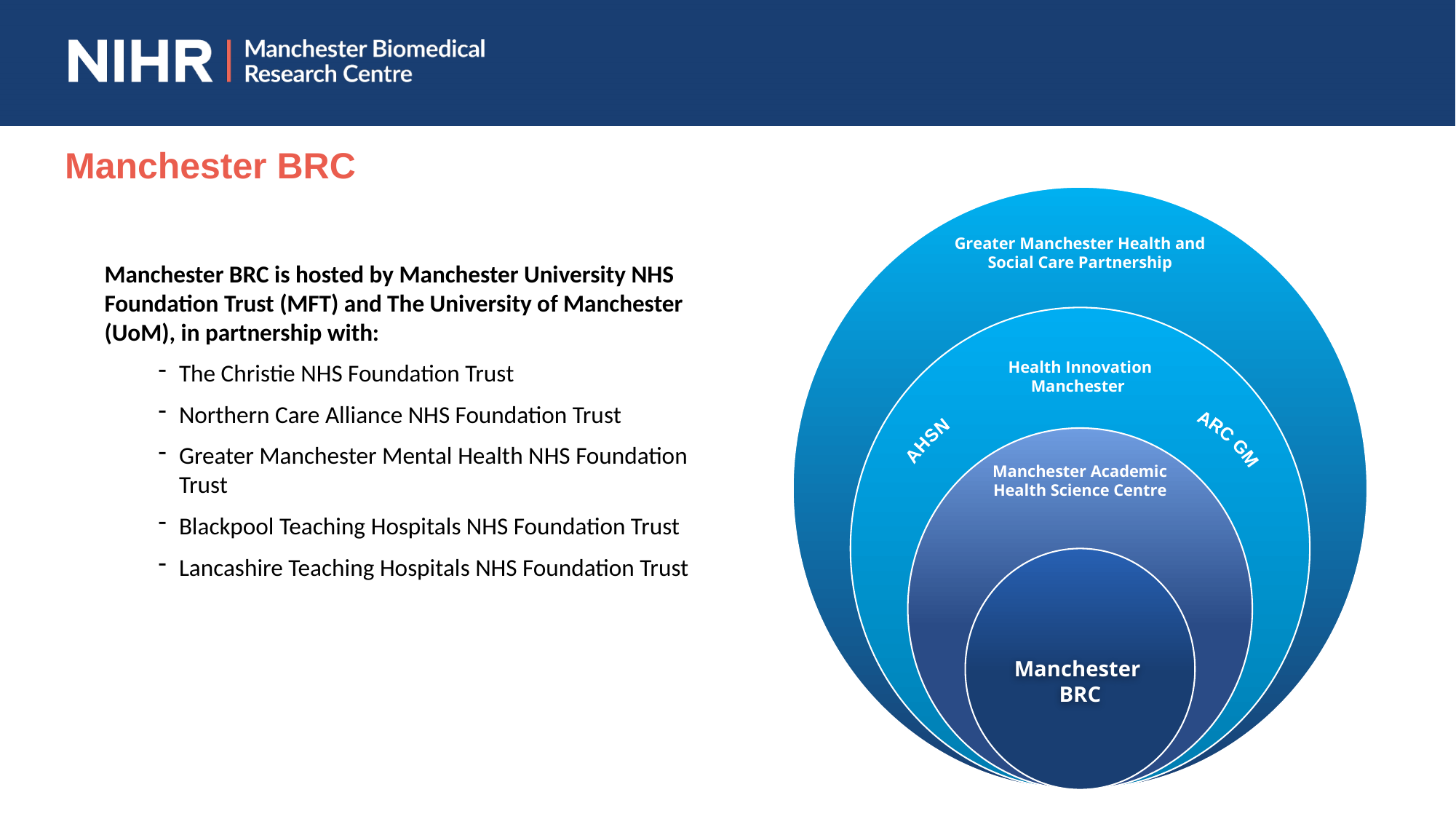

# Manchester BRC

Greater Manchester Health and Social Care Partnership

Health Innovation Manchester

ARC GM
AHSN
Manchester Academic Health Science Centre

Manchester
BRC
Manchester BRC is hosted by Manchester University NHS Foundation Trust (MFT) and The University of Manchester (UoM), in partnership with:
The Christie NHS Foundation Trust
Northern Care Alliance NHS Foundation Trust
Greater Manchester Mental Health NHS Foundation Trust
Blackpool Teaching Hospitals NHS Foundation Trust
Lancashire Teaching Hospitals NHS Foundation Trust